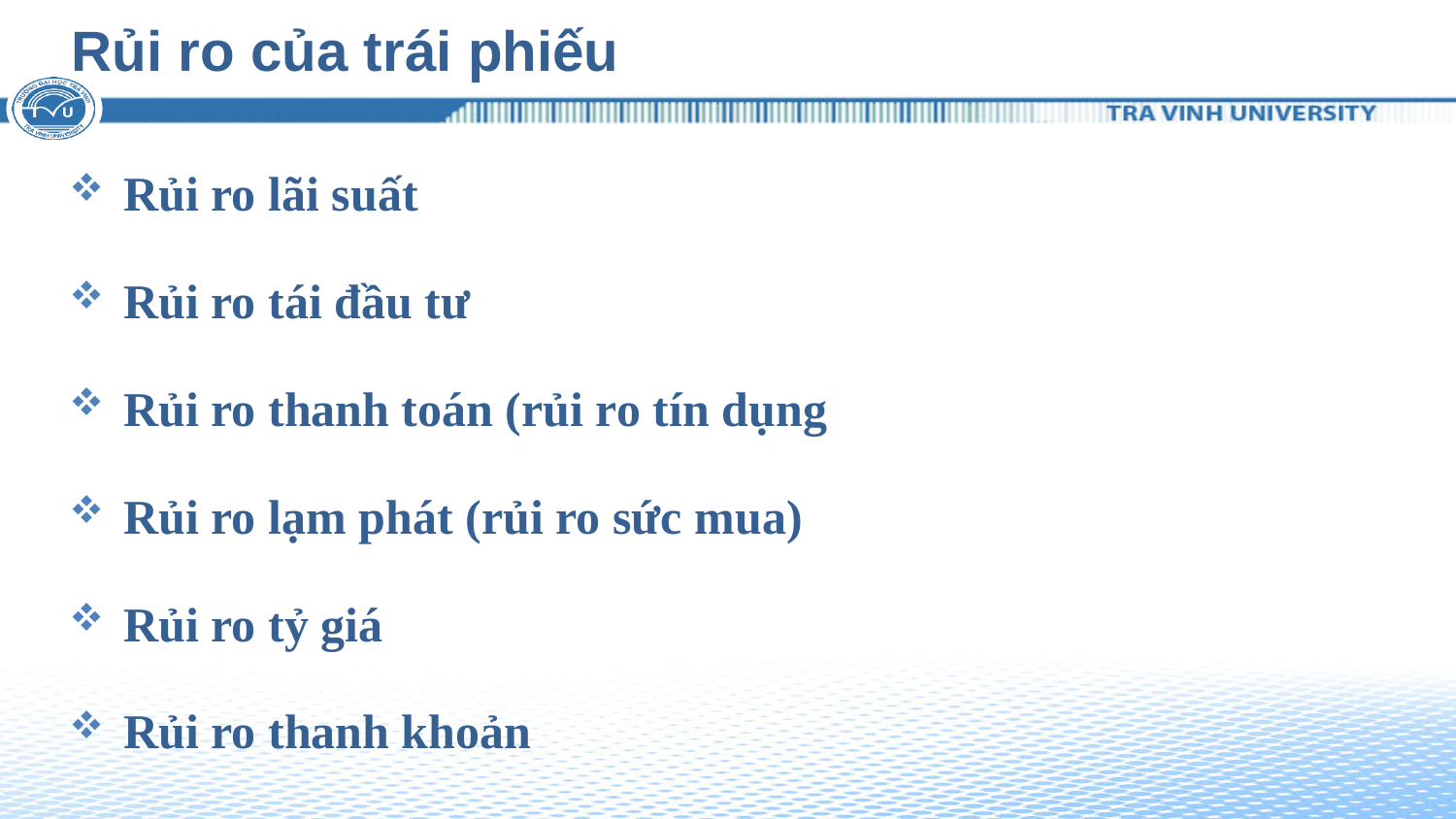

# Rủi ro của trái phiếu
Rủi ro lãi suất
Rủi ro tái đầu tư
Rủi ro thanh toán (rủi ro tín dụng
Rủi ro lạm phát (rủi ro sức mua)
Rủi ro tỷ giá
Rủi ro thanh khoản